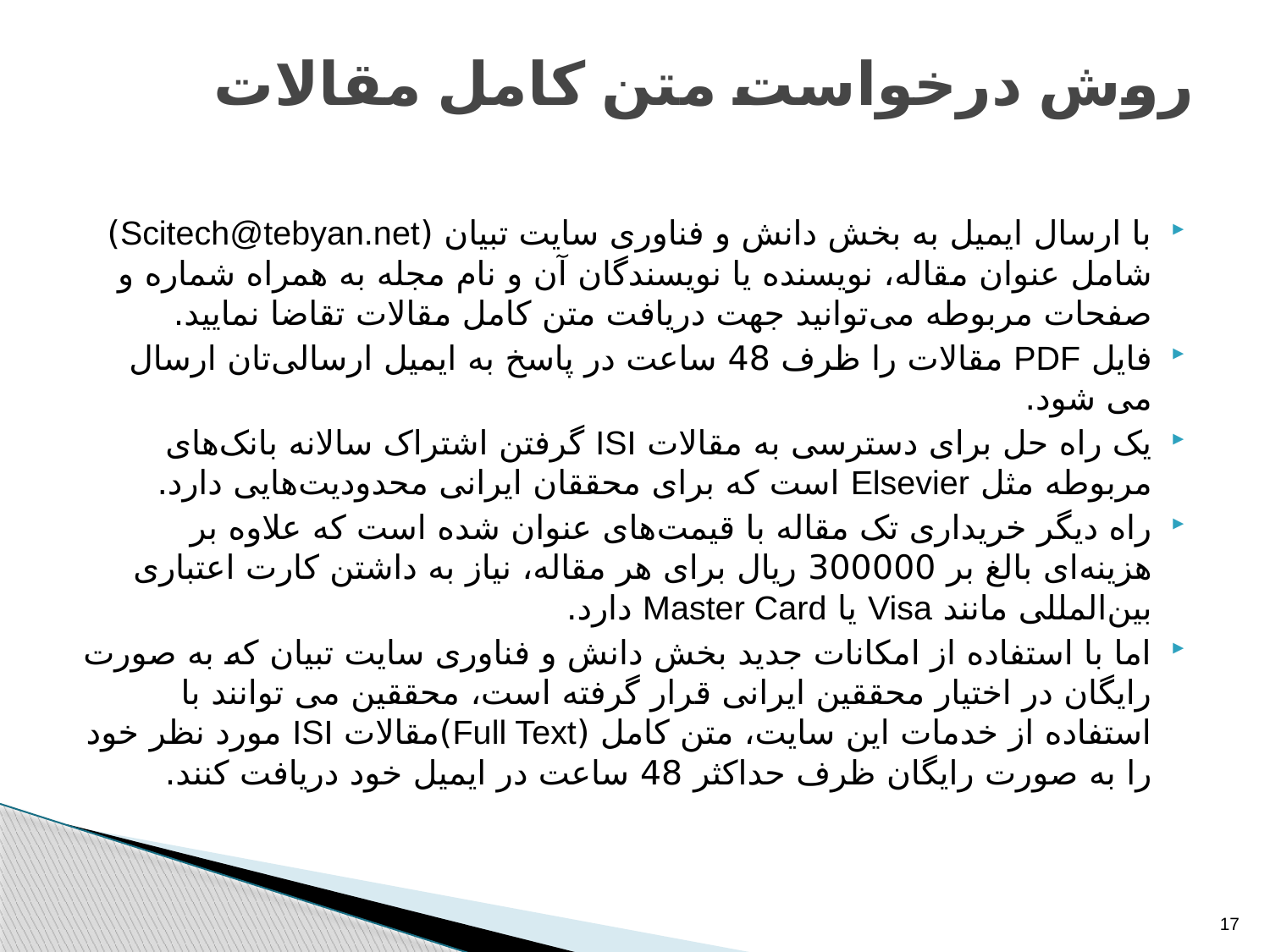

# روش درخواست متن کامل مقالات
با ارسال ایمیل به بخش دانش و فناوری سایت تبیان (Scitech@tebyan.net) شامل عنوان مقاله، نویسنده یا نویسندگان آن و نام مجله به همراه شماره و صفحات مربوطه می‌توانید جهت دریافت متن کامل مقالات تقاضا نمایید.
فایل PDF مقالات را ظرف 48 ساعت در پاسخ به ایمیل ارسالی‌تان ارسال می شود.
یک راه حل برای دسترسی به مقالات ISI گرفتن اشتراک سالانه بانک‌های مربوطه مثل Elsevier است که برای محققان ایرانی محدودیت‌هایی دارد.
راه دیگر خریداری تک مقاله با قیمت‌های عنوان شده است که علاوه بر هزینه‌ای بالغ بر 300000 ریال برای هر مقاله، نیاز به داشتن کارت اعتباری بین‌المللی مانند Visa یا Master Card دارد.
اما با استفاده از امکانات جدید بخش دانش و فناوری سایت تبیان که به صورت رایگان در اختیار محققین ایرانی قرار گرفته است، محققین می توانند با استفاده از خدمات این سایت، متن کامل (Full Text)مقالات ISI مورد نظر خود را به صورت رایگان ظرف حداکثر 48 ساعت در ایمیل خود دریافت کنند.

17